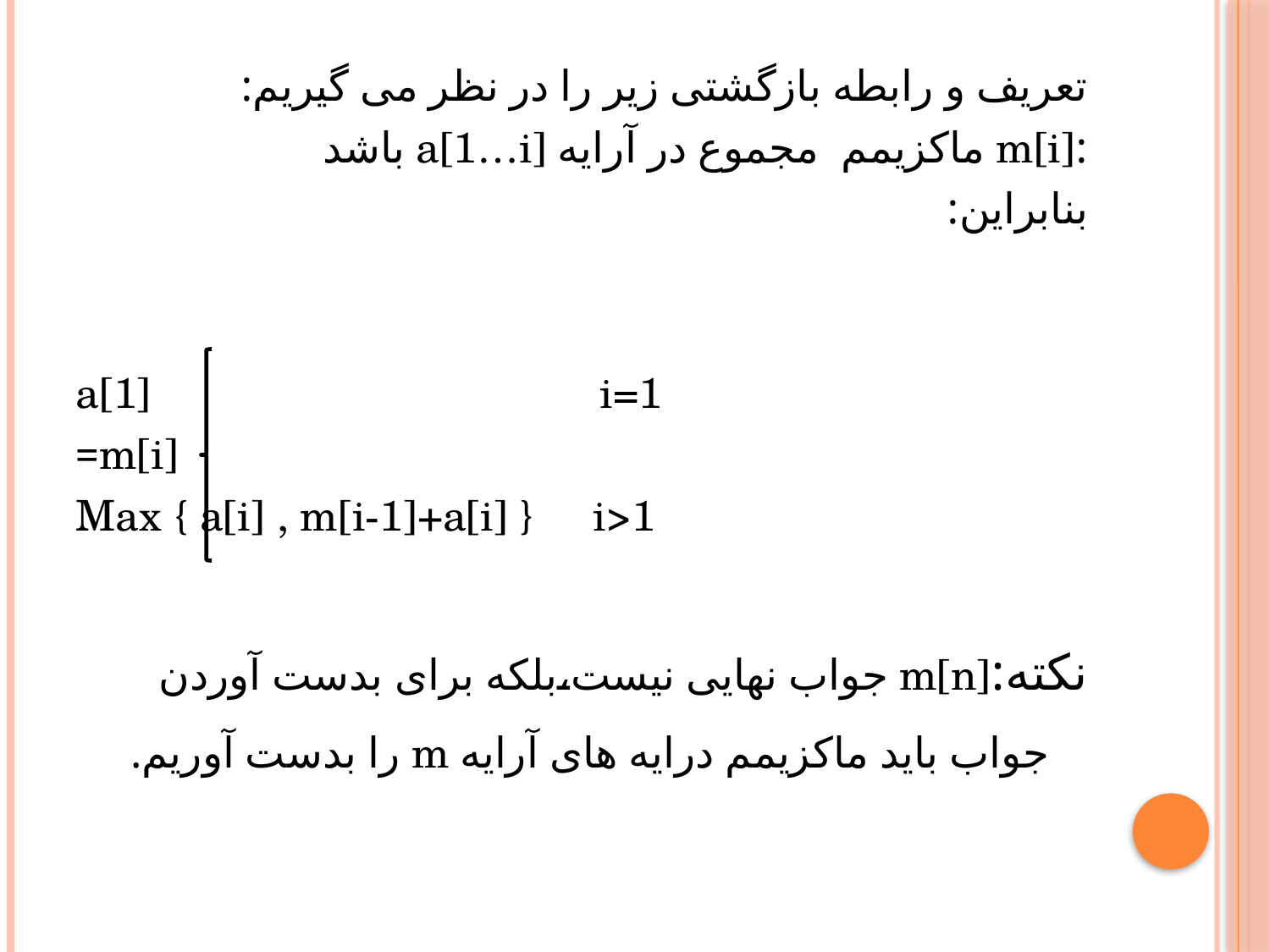

تعریف و رابطه بازگشتی زیر را در نظر می گیریم:
:m[i] ماکزیمم  مجموع در آرایه a[1…i] باشد
بنابراین:

             a[1]                                      i=1
m[i]=
             Max { a[i] , m[i-1]+a[i] }     i>1

نکته:m[n] جواب نهایی نیست،بلکه برای بدست آوردن جواب باید ماکزیمم درایه های آرایه m را بدست آوریم.